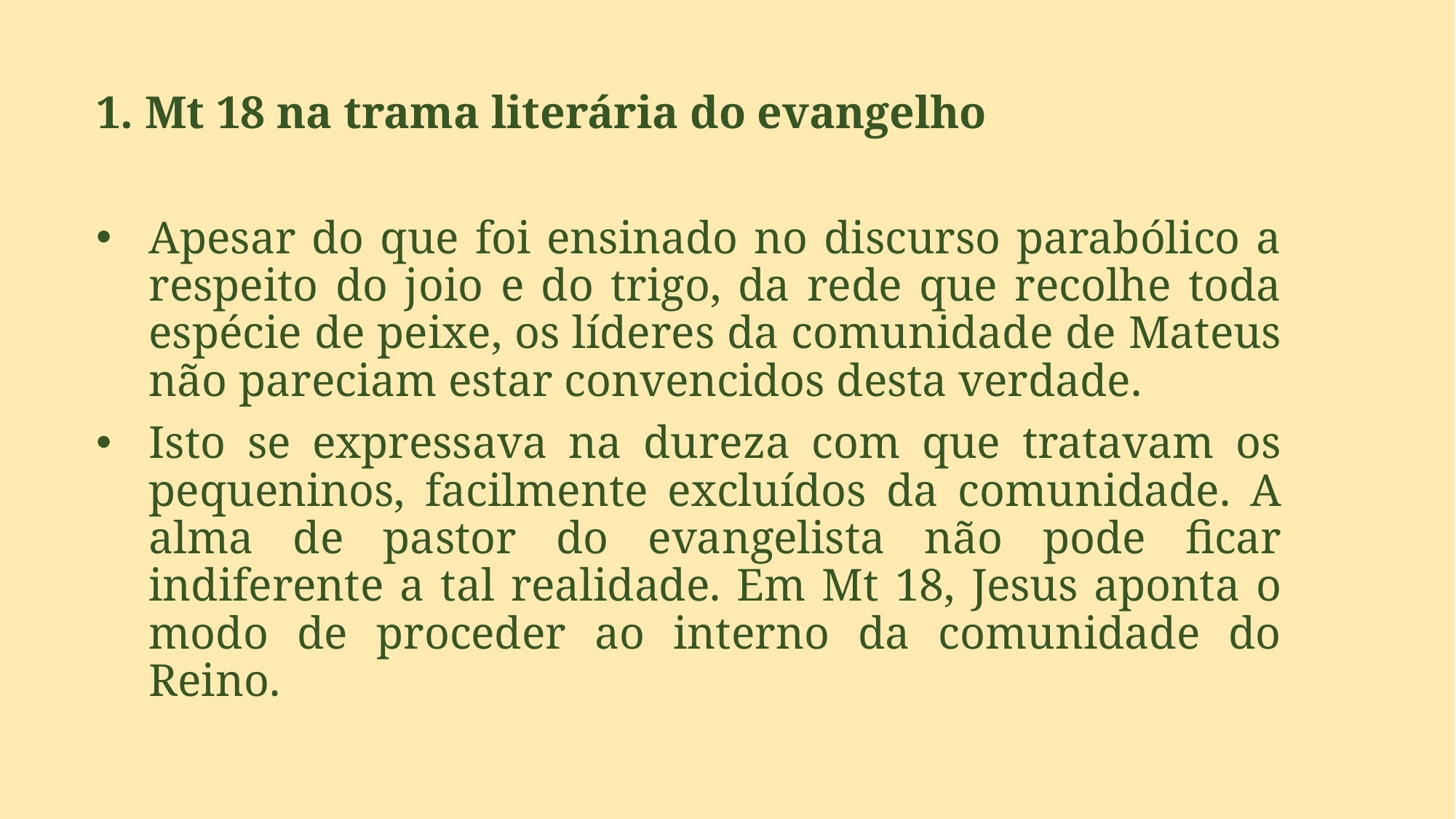

1. Mt 18 na trama literária do evangelho

Apesar do que foi ensinado no discurso parabólico a respeito do joio e do trigo, da rede que recolhe toda espécie de peixe, os líderes da comunidade de Mateus não pareciam estar convencidos desta verdade.
Isto se expressava na dureza com que tratavam os pequeninos, facilmente excluídos da comunidade. A alma de pastor do evangelista não pode ficar indiferente a tal realidade. Em Mt 18, Jesus aponta o modo de proceder ao interno da comunidade do Reino.